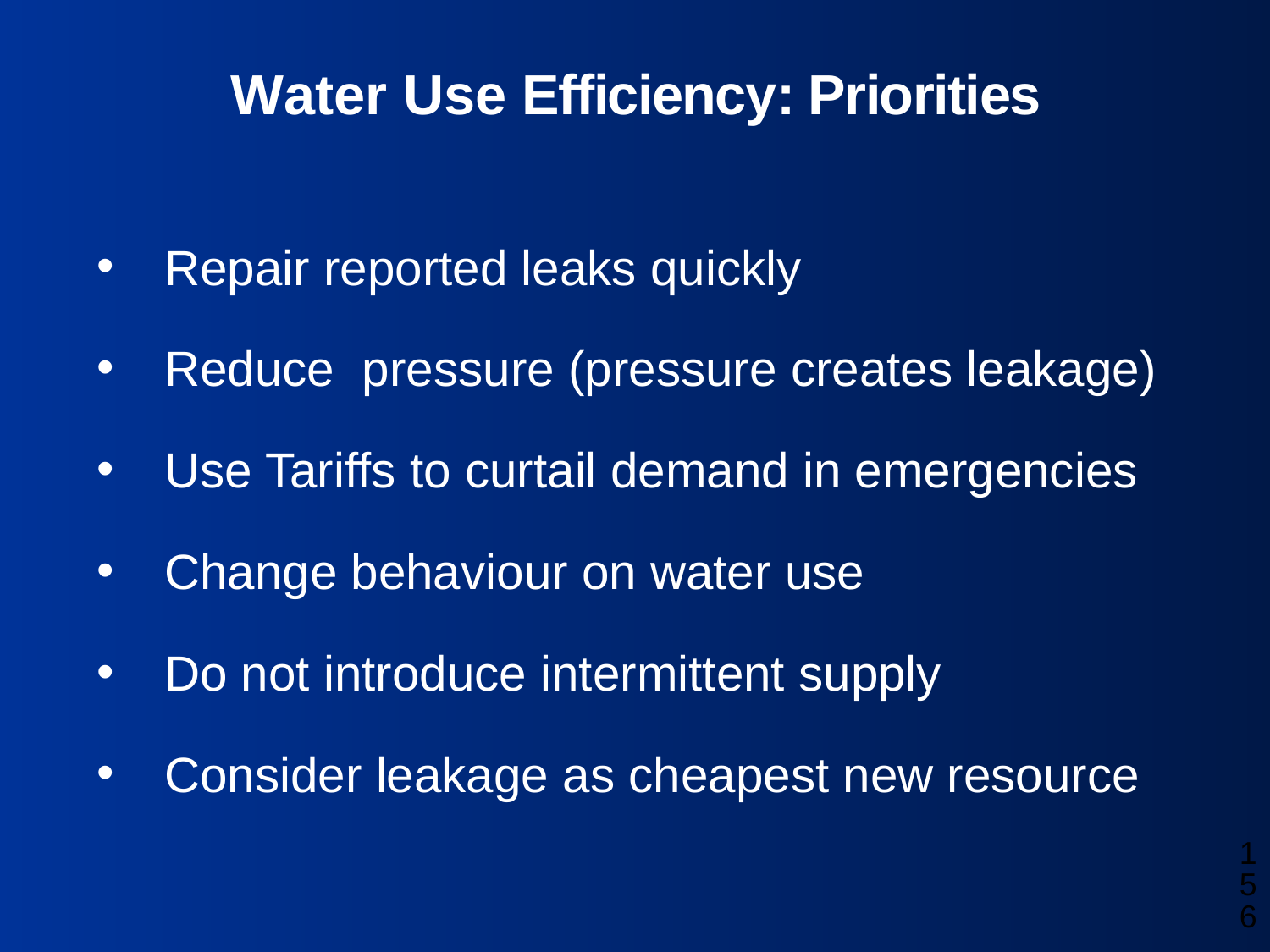

Water Use Efficiency: Priorities

Repair reported leaks quickly
Reduce  pressure (pressure creates leakage)
Use Tariffs to curtail demand in emergencies
Change behaviour on water use
Do not introduce intermittent supply
Consider leakage as cheapest new resource
156